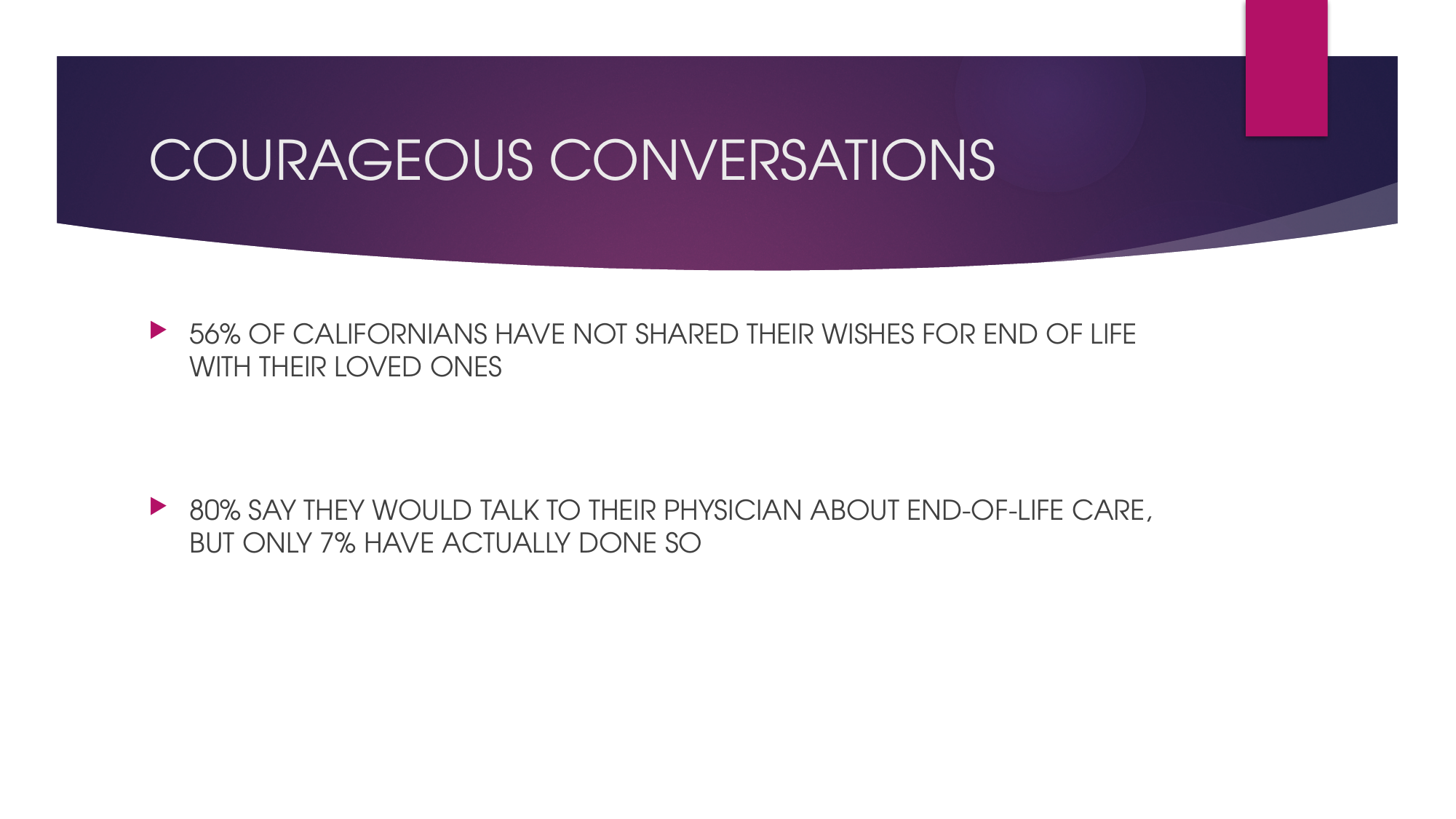

# COURAGEOUS CONVERSATIONS
56% OF CALIFORNIANS HAVE NOT SHARED THEIR WISHES FOR END OF LIFE WITH THEIR LOVED ONES

80% SAY THEY WOULD TALK TO THEIR PHYSICIAN ABOUT END-OF-LIFE CARE, BUT ONLY 7% HAVE ACTUALLY DONE SO